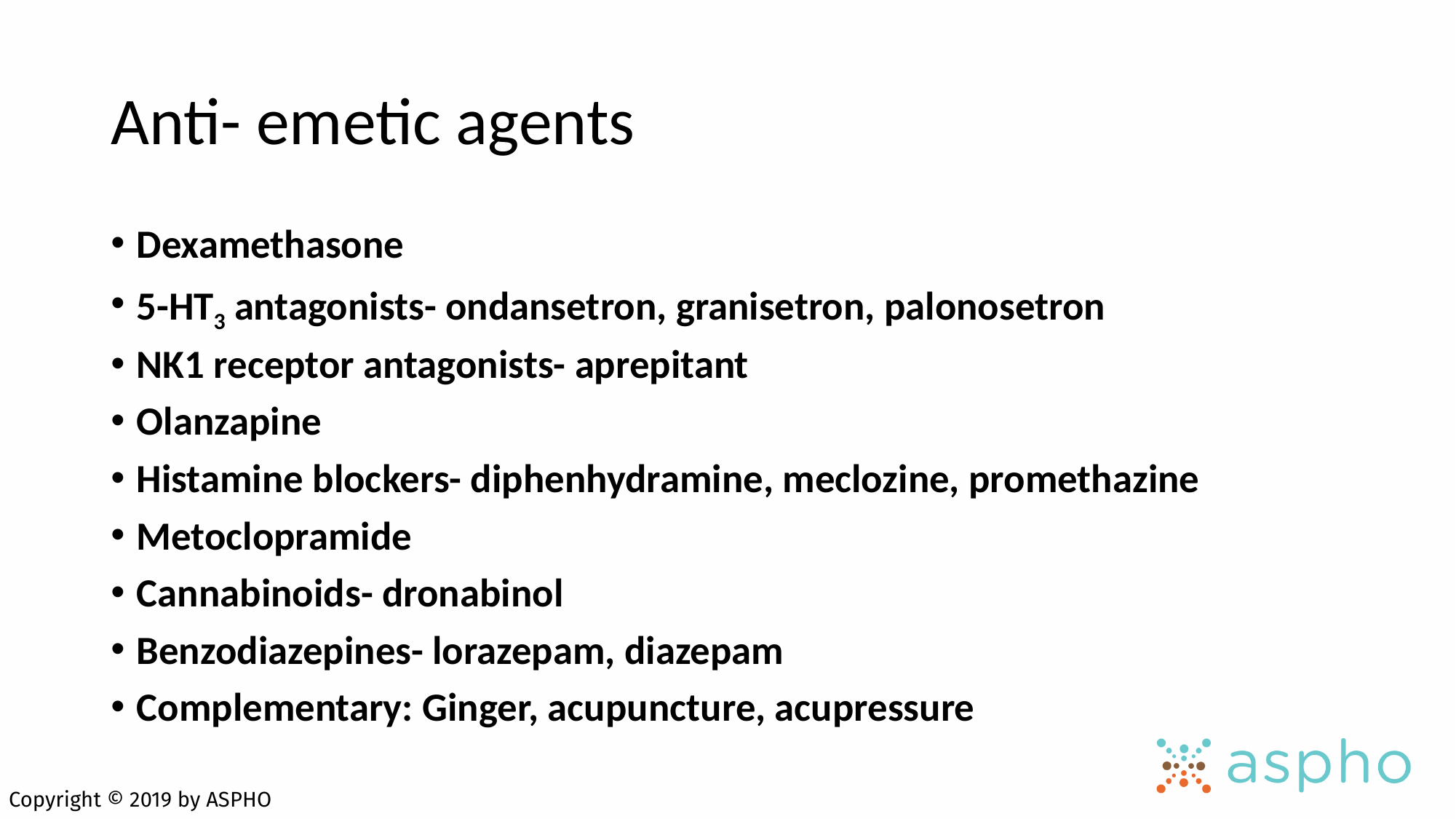

# Anti- emetic agents
Dexamethasone
5-HT3 antagonists- ondansetron, granisetron, palonosetron
NK1 receptor antagonists- aprepitant
Olanzapine
Histamine blockers- diphenhydramine, meclozine, promethazine
Metoclopramide
Cannabinoids- dronabinol
Benzodiazepines- lorazepam, diazepam
Complementary: Ginger, acupuncture, acupressure

Copyright © 2019 by ASPHO